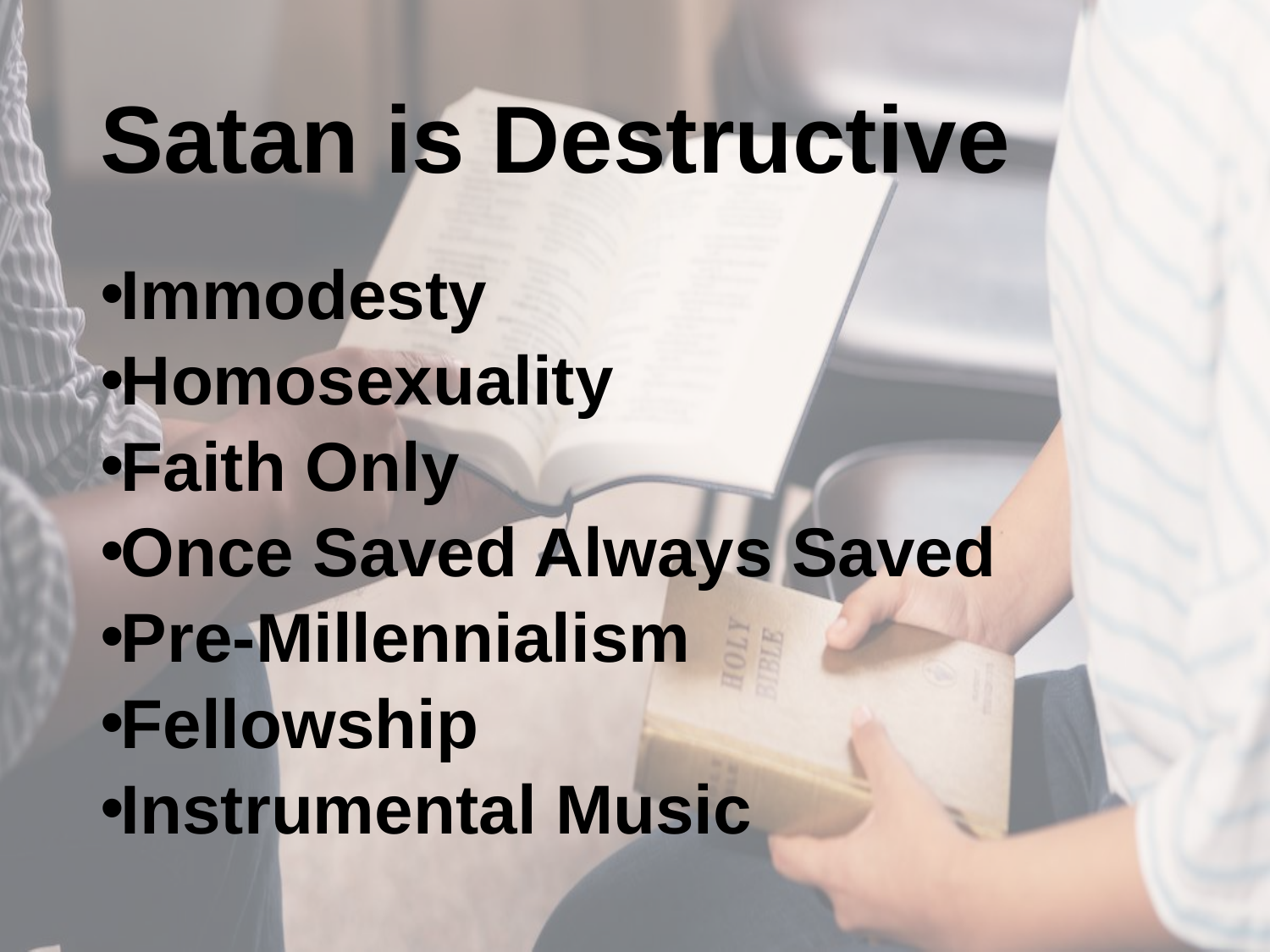

# Satan is Destructive
Immodesty
Homosexuality
Faith Only
Once Saved Always Saved
Pre-Millennialism
Fellowship
Instrumental Music